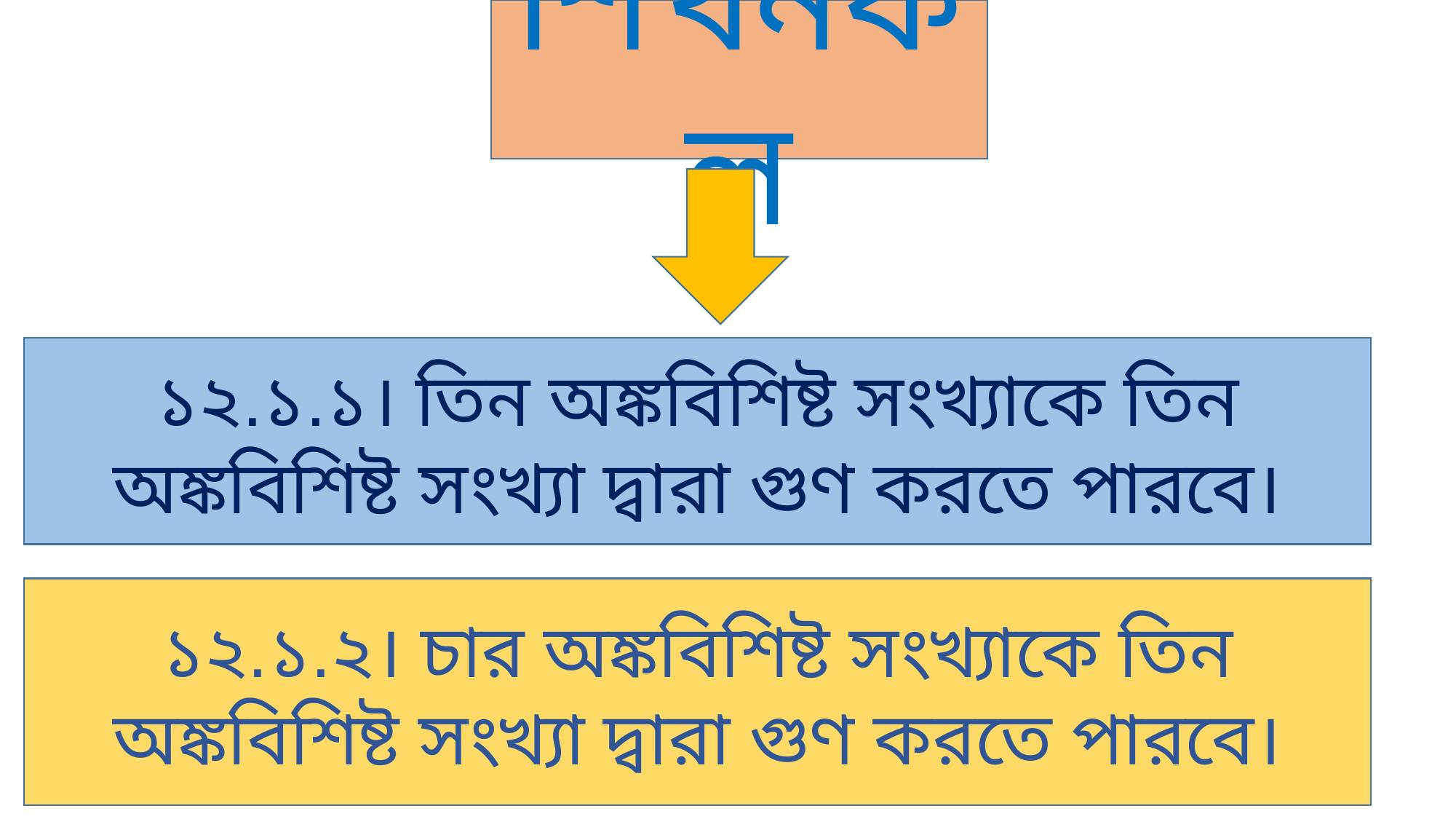

শিখনফল

১২.১.১। তিন অঙ্কবিশিষ্ট সংখ্যাকে তিন অঙ্কবিশিষ্ট সংখ্যা দ্বারা গুণ করতে পারবে।
১২.১.২। চার অঙ্কবিশিষ্ট সংখ্যাকে তিন অঙ্কবিশিষ্ট সংখ্যা দ্বারা গুণ করতে পারবে।